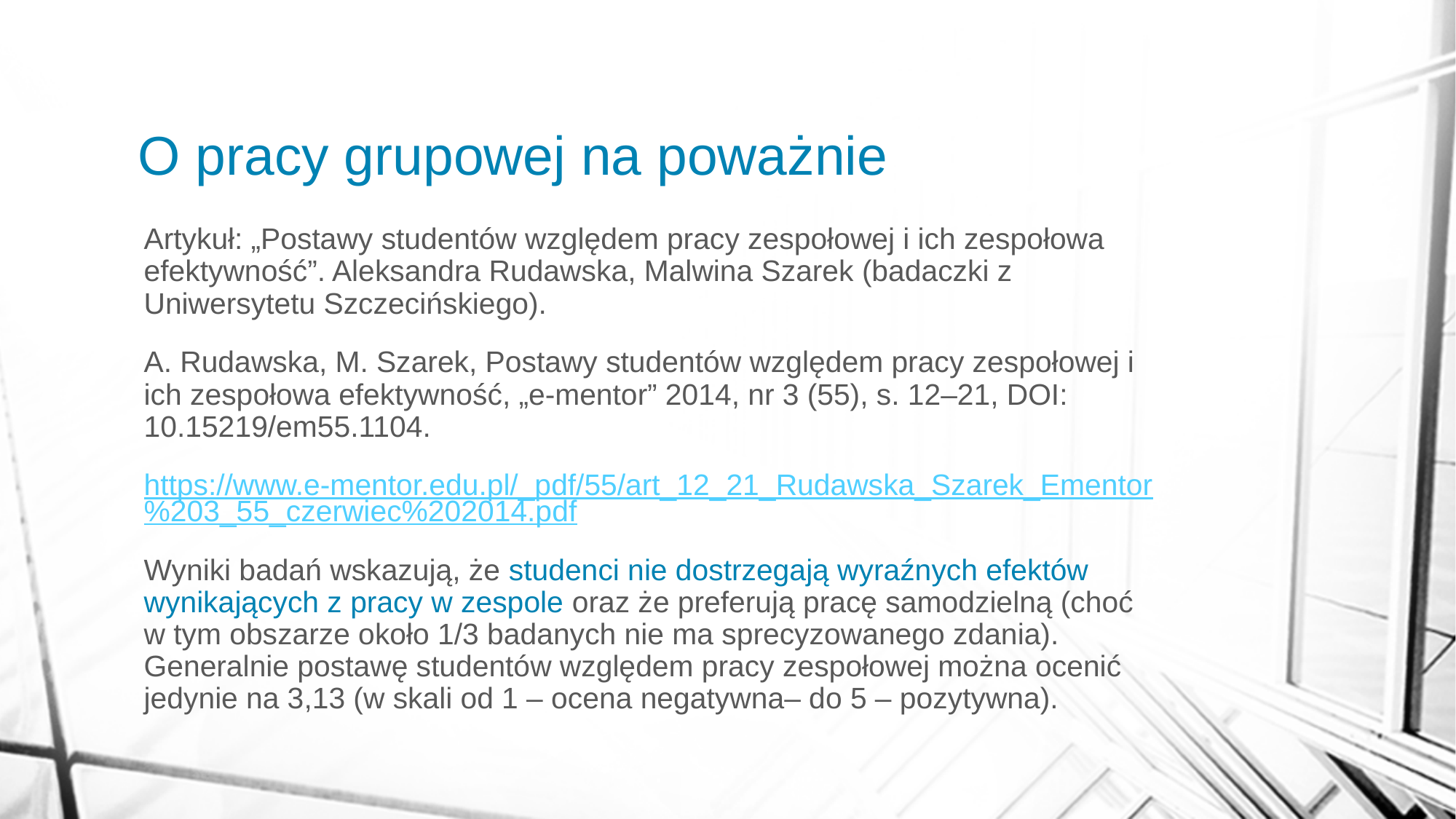

# O pracy grupowej na poważnie
Artykuł: „Postawy studentów względem pracy zespołowej i ich zespołowa efektywność”. Aleksandra Rudawska, Malwina Szarek (badaczki z Uniwersytetu Szczecińskiego).
A. Rudawska, M. Szarek, Postawy studentów względem pracy zespołowej i ich zespołowa efektywność, „e-mentor” 2014, nr 3 (55), s. 12–21, DOI: 10.15219/em55.1104.
https://www.e-mentor.edu.pl/_pdf/55/art_12_21_Rudawska_Szarek_Ementor%203_55_czerwiec%202014.pdf
Wyniki badań wskazują, że studenci nie dostrzegają wyraźnych efektów wynikających z pracy w zespole oraz że preferują pracę samodzielną (choć w tym obszarze około 1/3 badanych nie ma sprecyzowanego zdania). Generalnie postawę studentów względem pracy zespołowej można ocenić jedynie na 3,13 (w skali od 1 – ocena negatywna– do 5 – pozytywna).